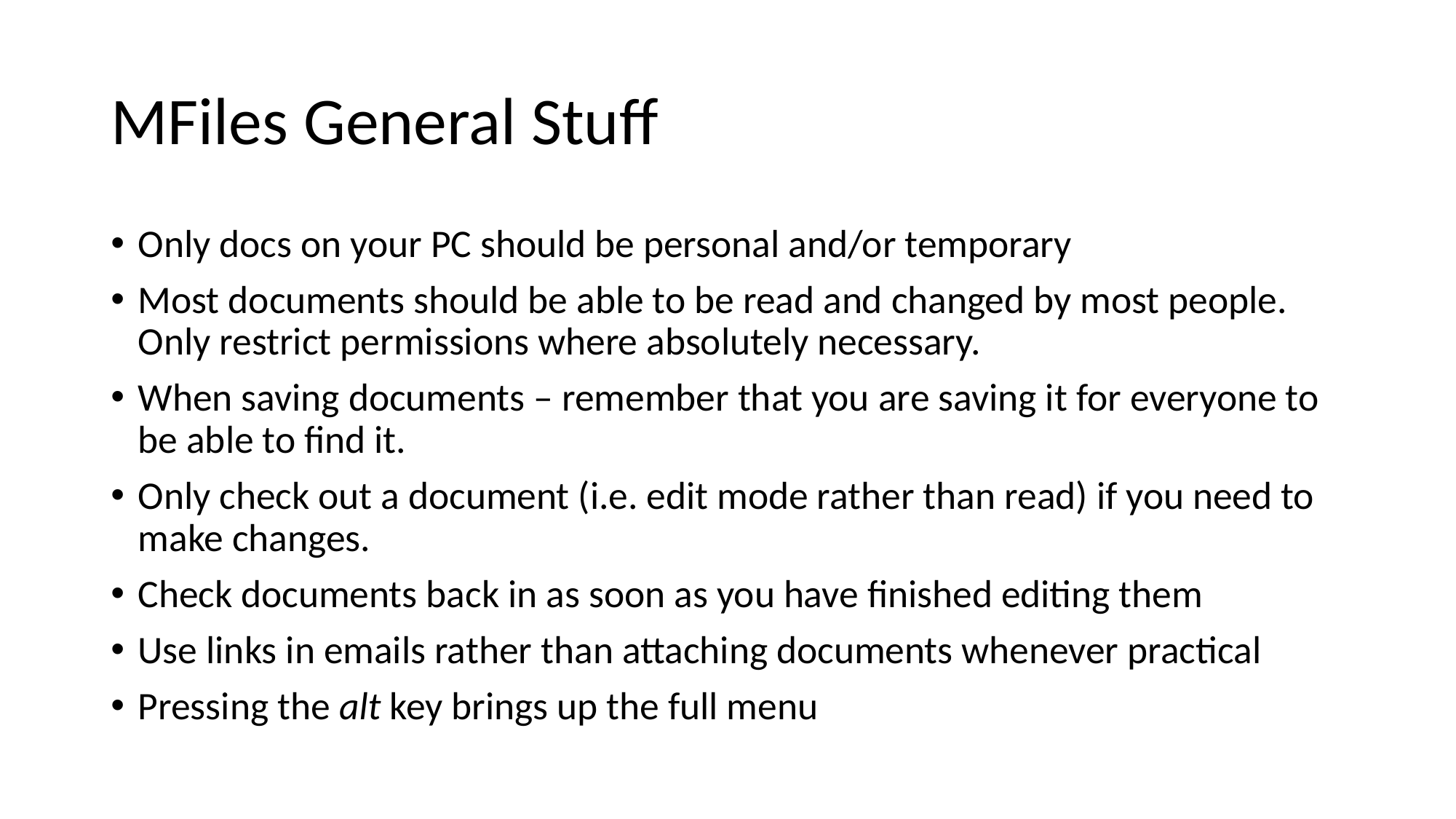

# MFiles General Stuff
Only docs on your PC should be personal and/or temporary
Most documents should be able to be read and changed by most people. Only restrict permissions where absolutely necessary.
When saving documents – remember that you are saving it for everyone to be able to find it.
Only check out a document (i.e. edit mode rather than read) if you need to make changes.
Check documents back in as soon as you have finished editing them
Use links in emails rather than attaching documents whenever practical
Pressing the alt key brings up the full menu